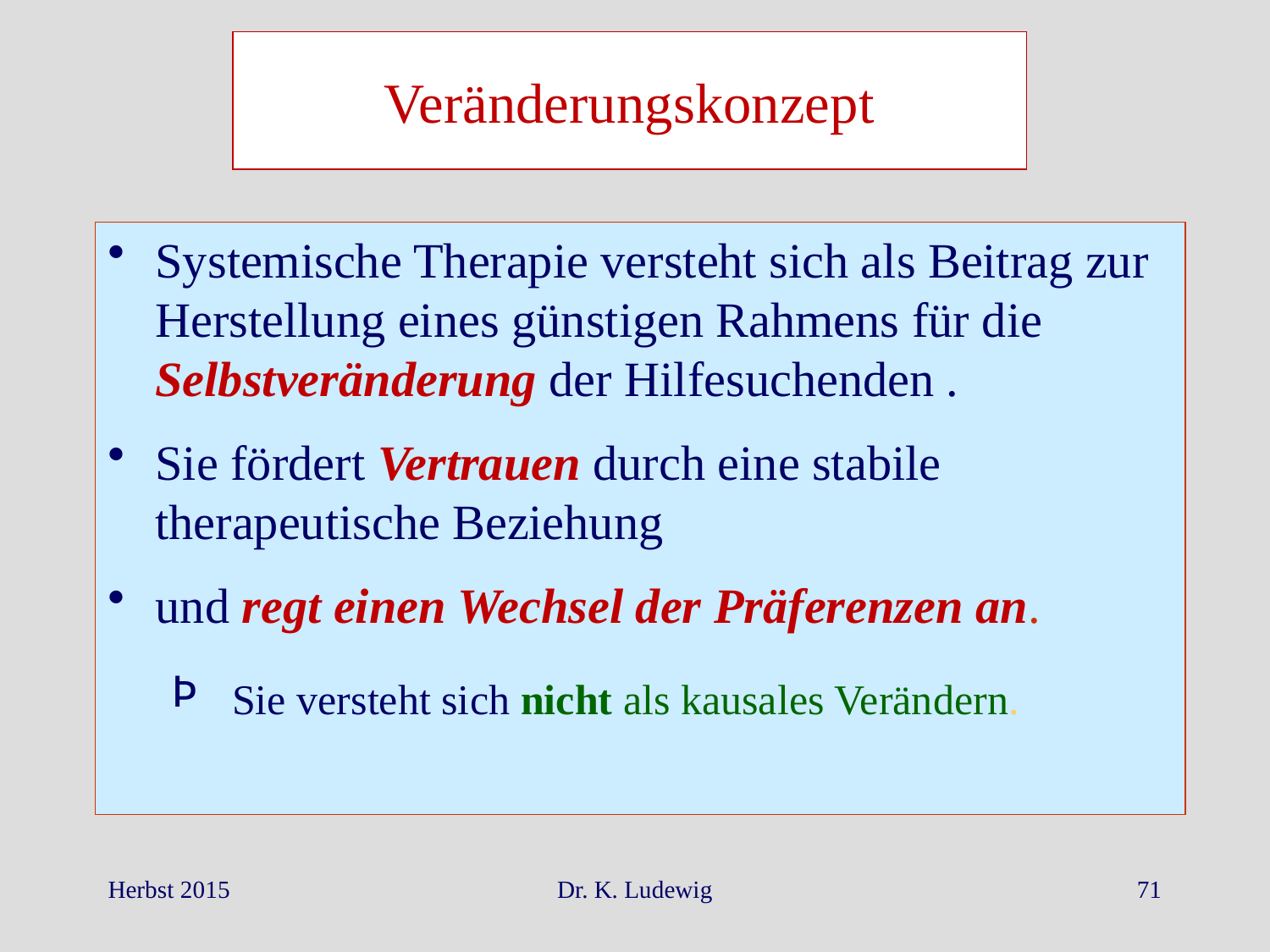

Veränderungskonzept
Systemische Therapie versteht sich als Beitrag zur Herstellung eines günstigen Rahmens für die Selbstveränderung der Hilfesuchenden .
Sie fördert Vertrauen durch eine stabile therapeutische Beziehung
und regt einen Wechsel der Präferenzen an.
  Sie versteht sich nicht als kausales Verändern.

Herbst 2015
Dr. K. Ludewig
71